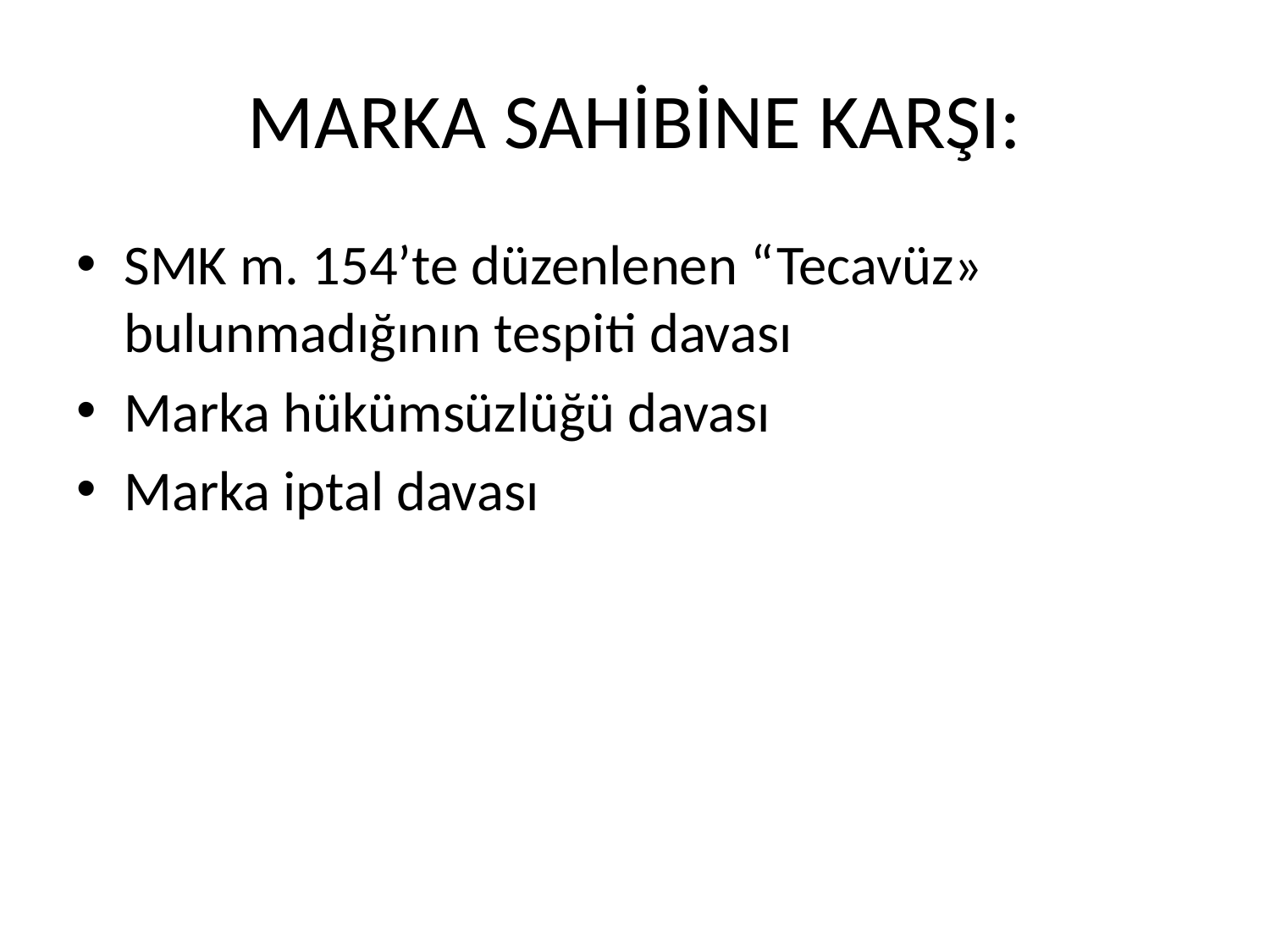

# MARKA SAHİBİNE KARŞI:
SMK m. 154’te düzenlenen “Tecavüz» bulunmadığının tespiti davası
Marka hükümsüzlüğü davası
Marka iptal davası